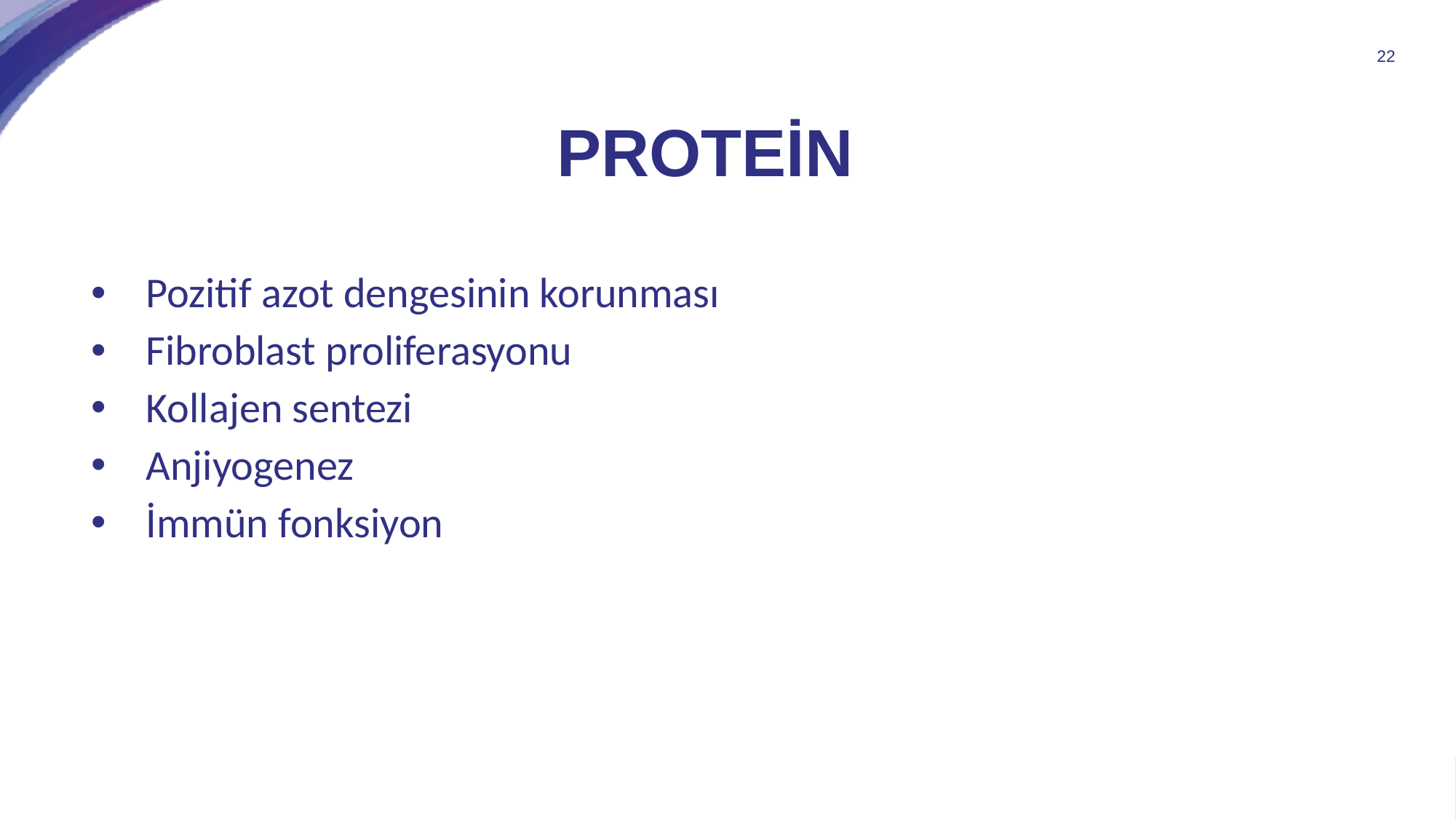

22
# PROTEİN
Pozitif azot dengesinin korunması
Fibroblast proliferasyonu
Kollajen sentezi
Anjiyogenez
İmmün fonksiyon

presentation title in Calibri Bold
October 25